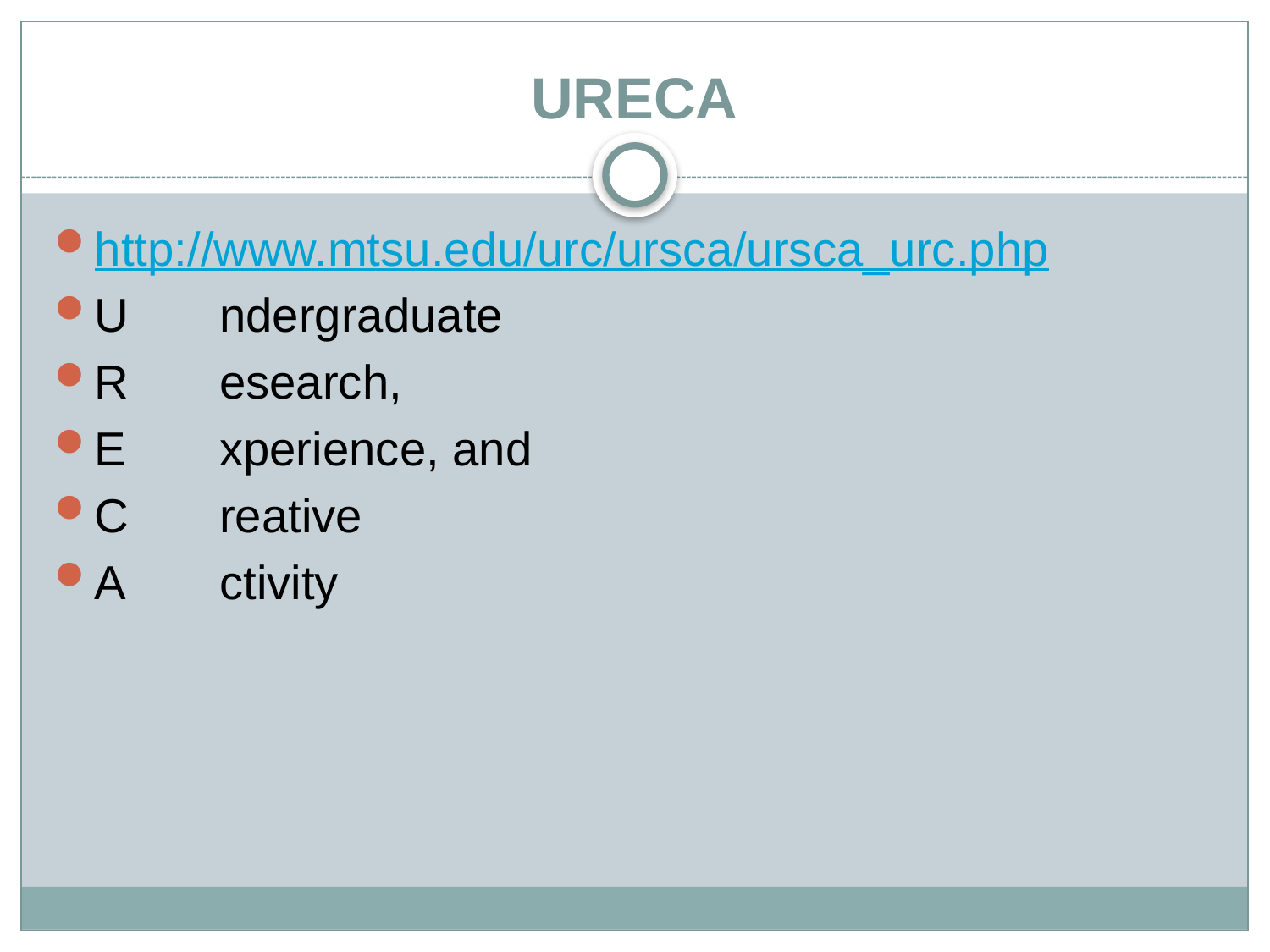

# URECA
http://www.mtsu.edu/urc/ursca/ursca_urc.php
U	ndergraduate
R	esearch,
E	xperience, and
C	reative
A	ctivity